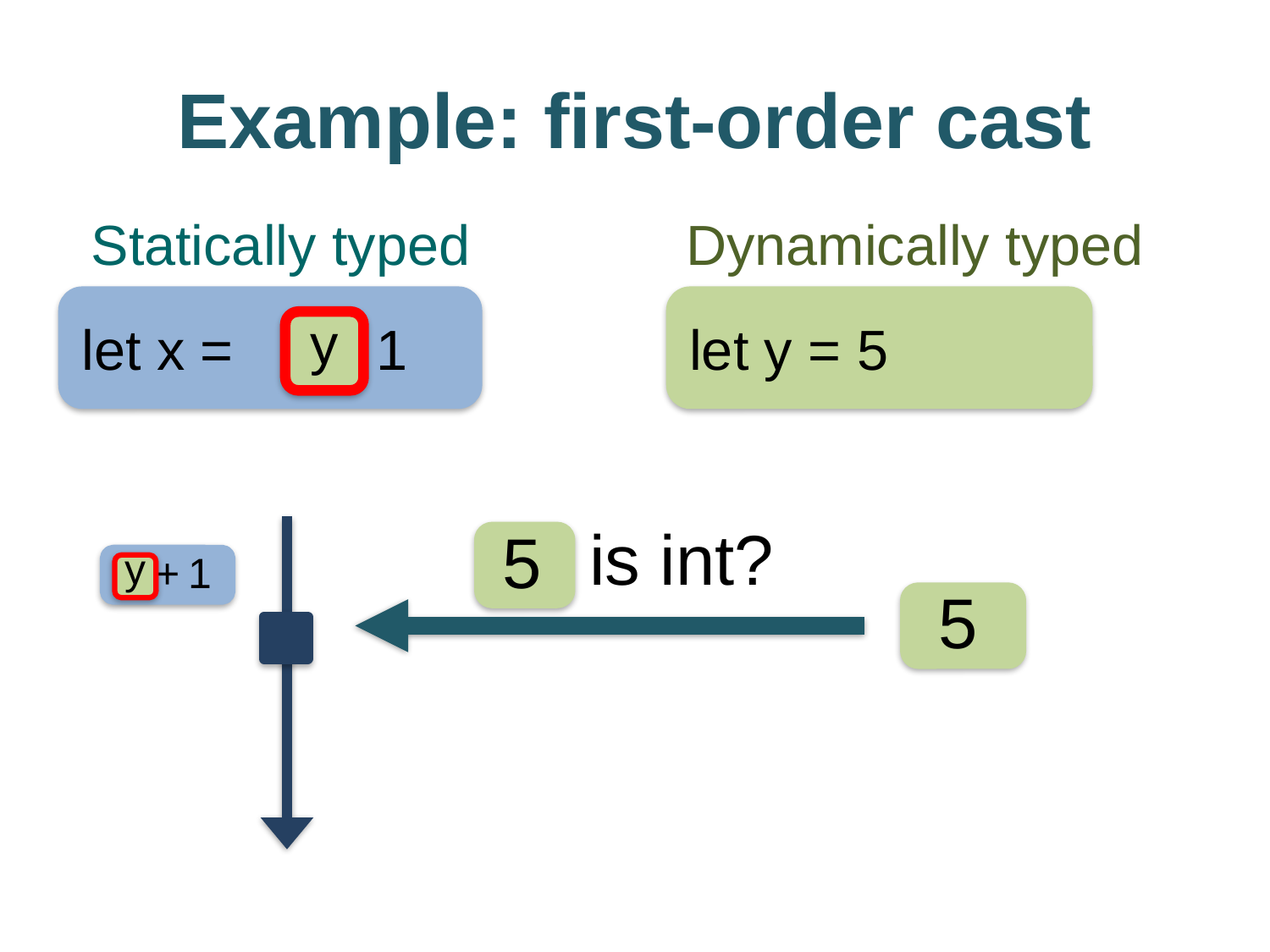

# Example: first-order cast
Statically typed
Dynamically typed
let x =      + 1
let y = 5
y

  is int?
 5
   + 1
y
 5